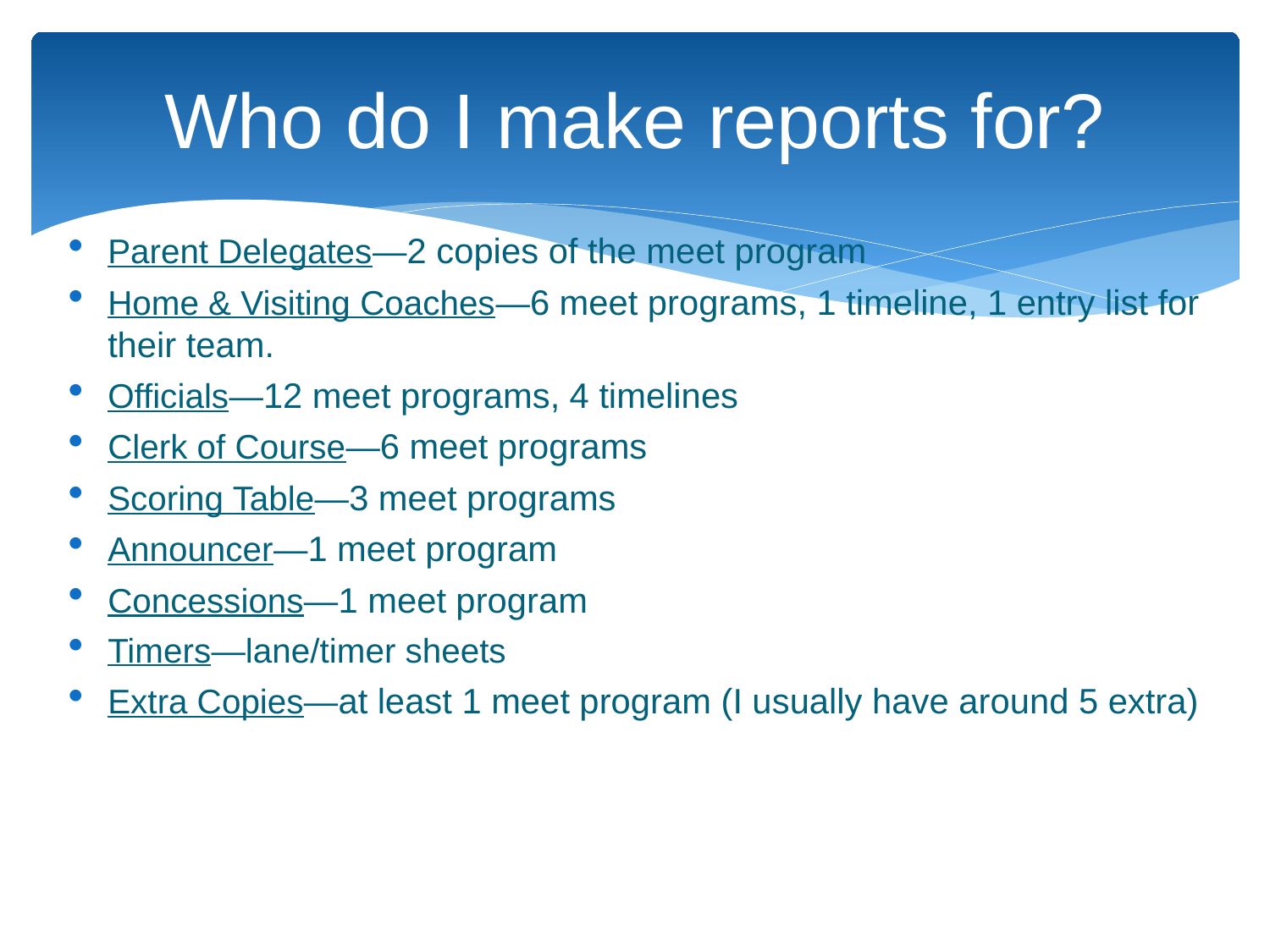

# Who do I make reports for?
Parent Delegates—2 copies of the meet program
Home & Visiting Coaches—6 meet programs, 1 timeline, 1 entry list for their team.
Officials—12 meet programs, 4 timelines
Clerk of Course—6 meet programs
Scoring Table—3 meet programs
Announcer—1 meet program
Concessions—1 meet program
Timers—lane/timer sheets
Extra Copies—at least 1 meet program (I usually have around 5 extra)